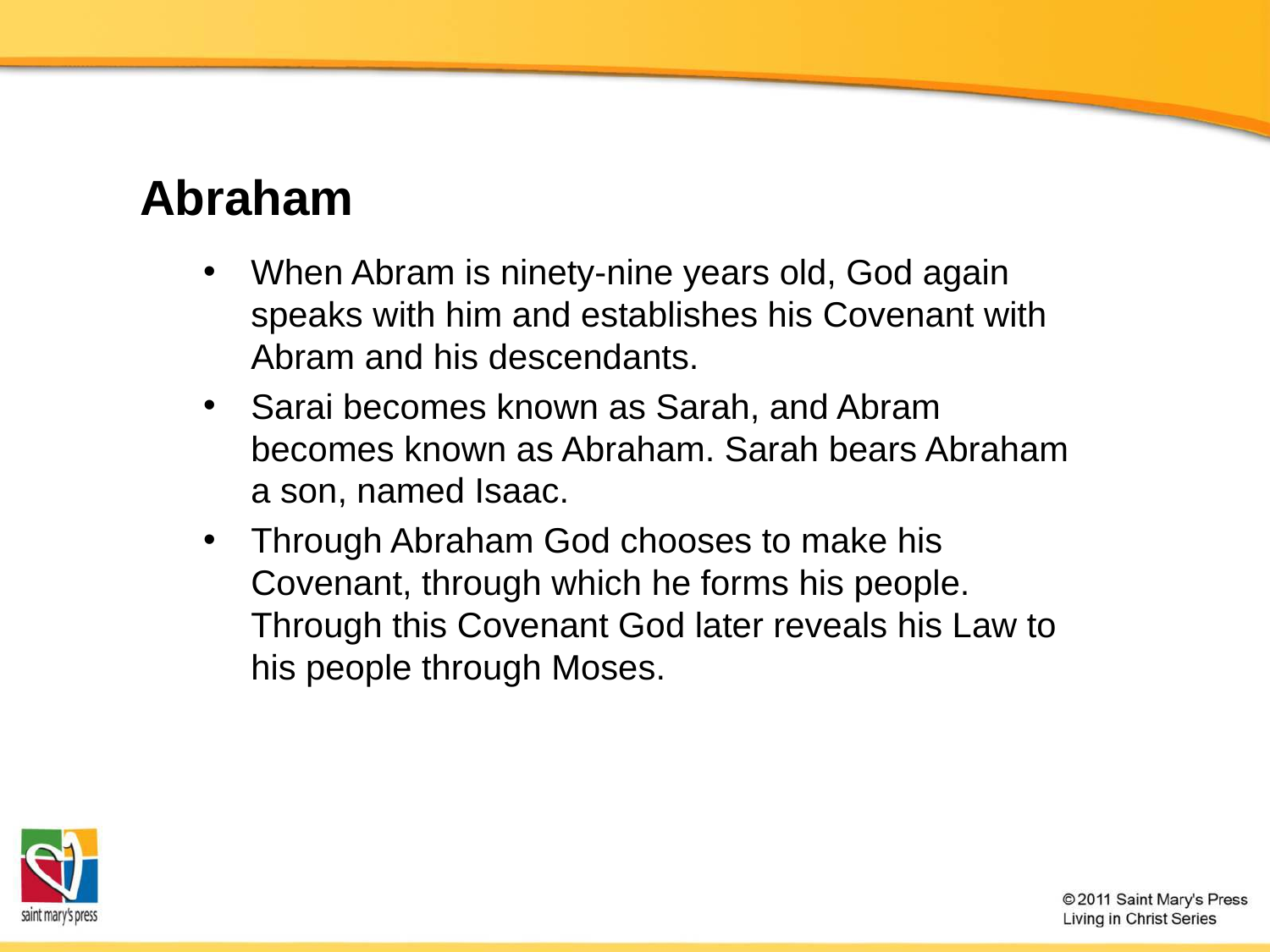

# Abraham
When Abram is ninety-nine years old, God again speaks with him and establishes his Covenant with Abram and his descendants.
Sarai becomes known as Sarah, and Abram becomes known as Abraham. Sarah bears Abraham a son, named Isaac.
Through Abraham God chooses to make his Covenant, through which he forms his people. Through this Covenant God later reveals his Law to his people through Moses.